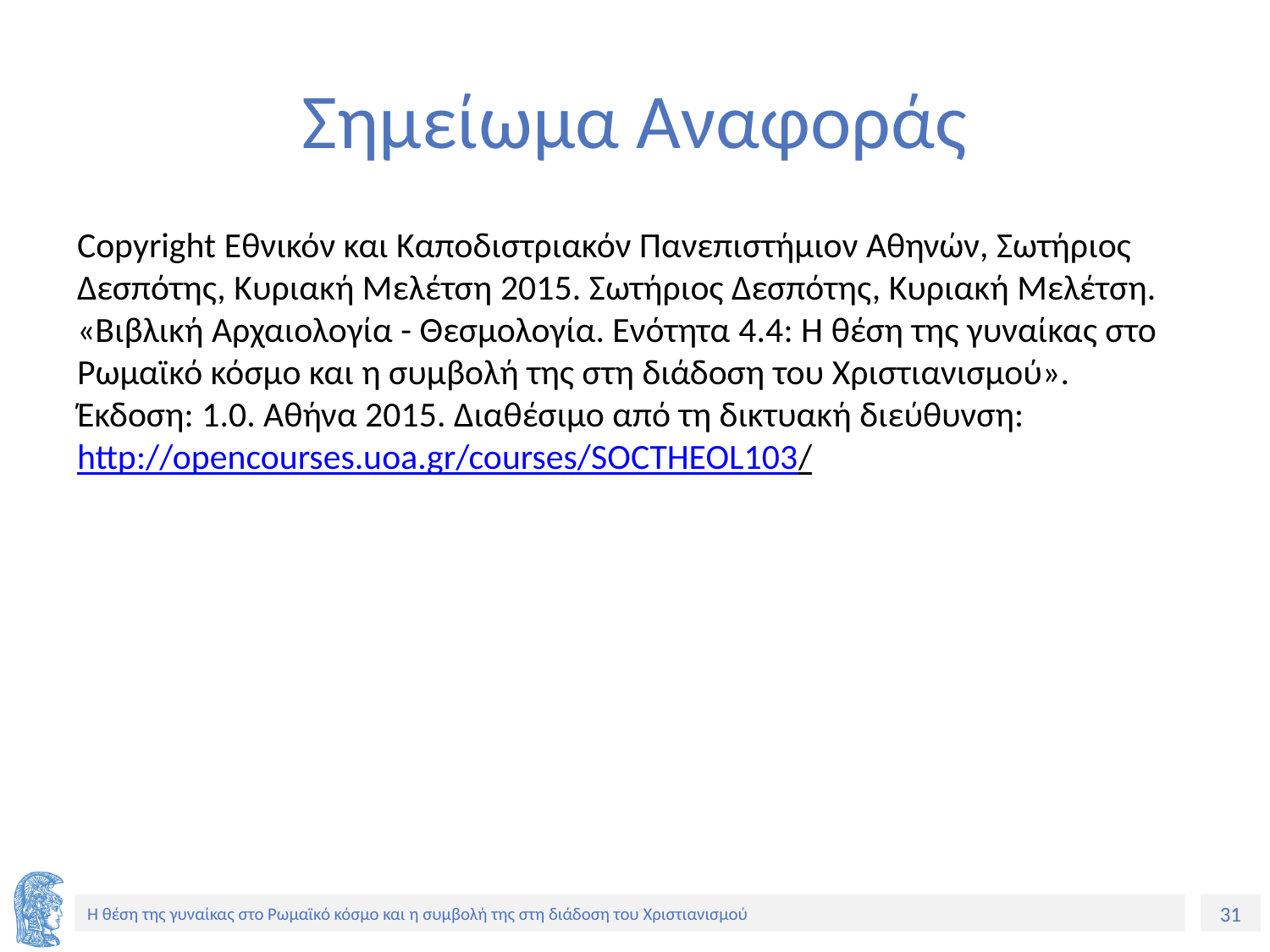

# Σημείωμα Αναφοράς
Copyright Εθνικόν και Καποδιστριακόν Πανεπιστήμιον Αθηνών, Σωτήριος Δεσπότης, Κυριακή Μελέτση 2015. Σωτήριος Δεσπότης, Κυριακή Μελέτση. «Βιβλική Αρχαιολογία - Θεσμολογία. Ενότητα 4.4: Η θέση της γυναίκας στο Ρωμαϊκό κόσμο και η συμβολή της στη διάδοση του Χριστιανισμού». Έκδοση: 1.0. Αθήνα 2015. Διαθέσιμο από τη δικτυακή διεύθυνση: http://opencourses.uoa.gr/courses/SOCTHEOL103/